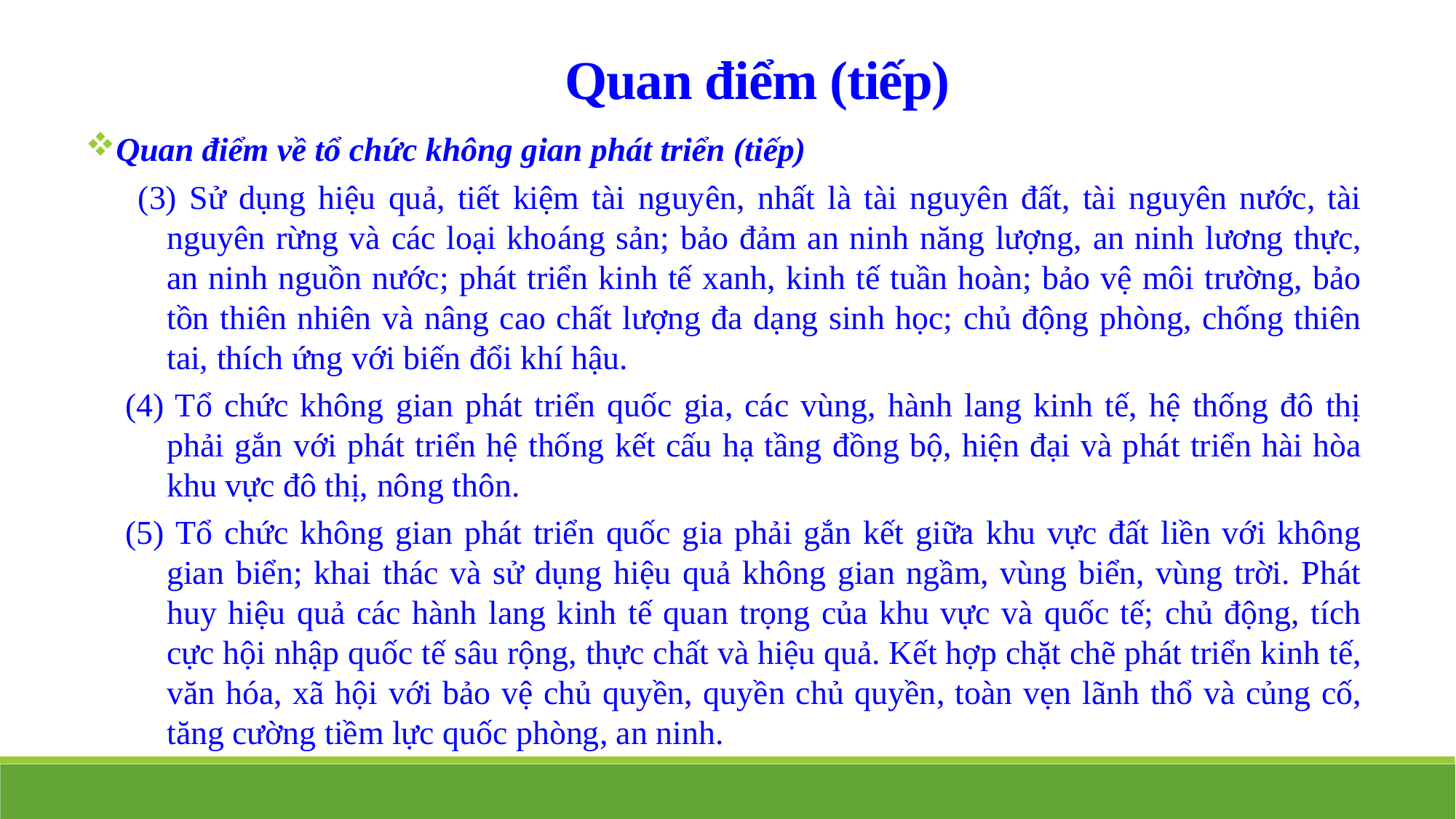

Quan điểm (tiếp)
Quan điểm về tổ chức không gian phát triển (tiếp)
 (3) Sử dụng hiệu quả, tiết kiệm tài nguyên, nhất là tài nguyên đất, tài nguyên nước, tài nguyên rừng và các loại khoáng sản; bảo đảm an ninh năng lượng, an ninh lương thực, an ninh nguồn nước; phát triển kinh tế xanh, kinh tế tuần hoàn; bảo vệ môi trường, bảo tồn thiên nhiên và nâng cao chất lượng đa dạng sinh học; chủ động phòng, chống thiên tai, thích ứng với biến đổi khí hậu.
(4) Tổ chức không gian phát triển quốc gia, các vùng, hành lang kinh tế, hệ thống đô thị phải gắn với phát triển hệ thống kết cấu hạ tầng đồng bộ, hiện đại và phát triển hài hòa khu vực đô thị, nông thôn.
(5) Tổ chức không gian phát triển quốc gia phải gắn kết giữa khu vực đất liền với không gian biển; khai thác và sử dụng hiệu quả không gian ngầm, vùng biển, vùng trời. Phát huy hiệu quả các hành lang kinh tế quan trọng của khu vực và quốc tế; chủ động, tích cực hội nhập quốc tế sâu rộng, thực chất và hiệu quả. Kết hợp chặt chẽ phát triển kinh tế, văn hóa, xã hội với bảo vệ chủ quyền, quyền chủ quyền, toàn vẹn lãnh thổ và củng cố, tăng cường tiềm lực quốc phòng, an ninh.